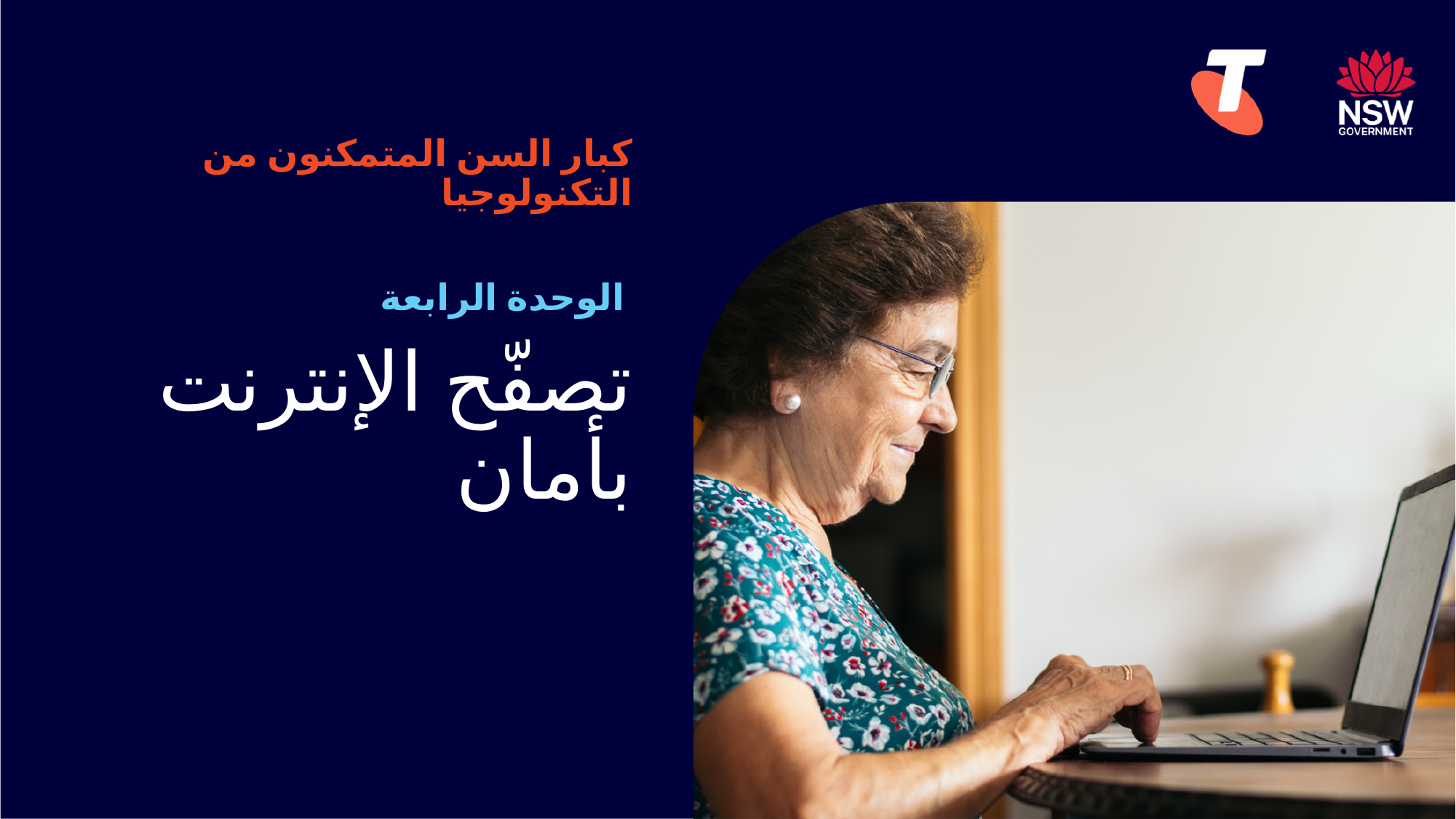

كبار السن المتمكنون من التكنولوجيا
الوحدة الرابعة
# تصفّح الإنترنت بأمان